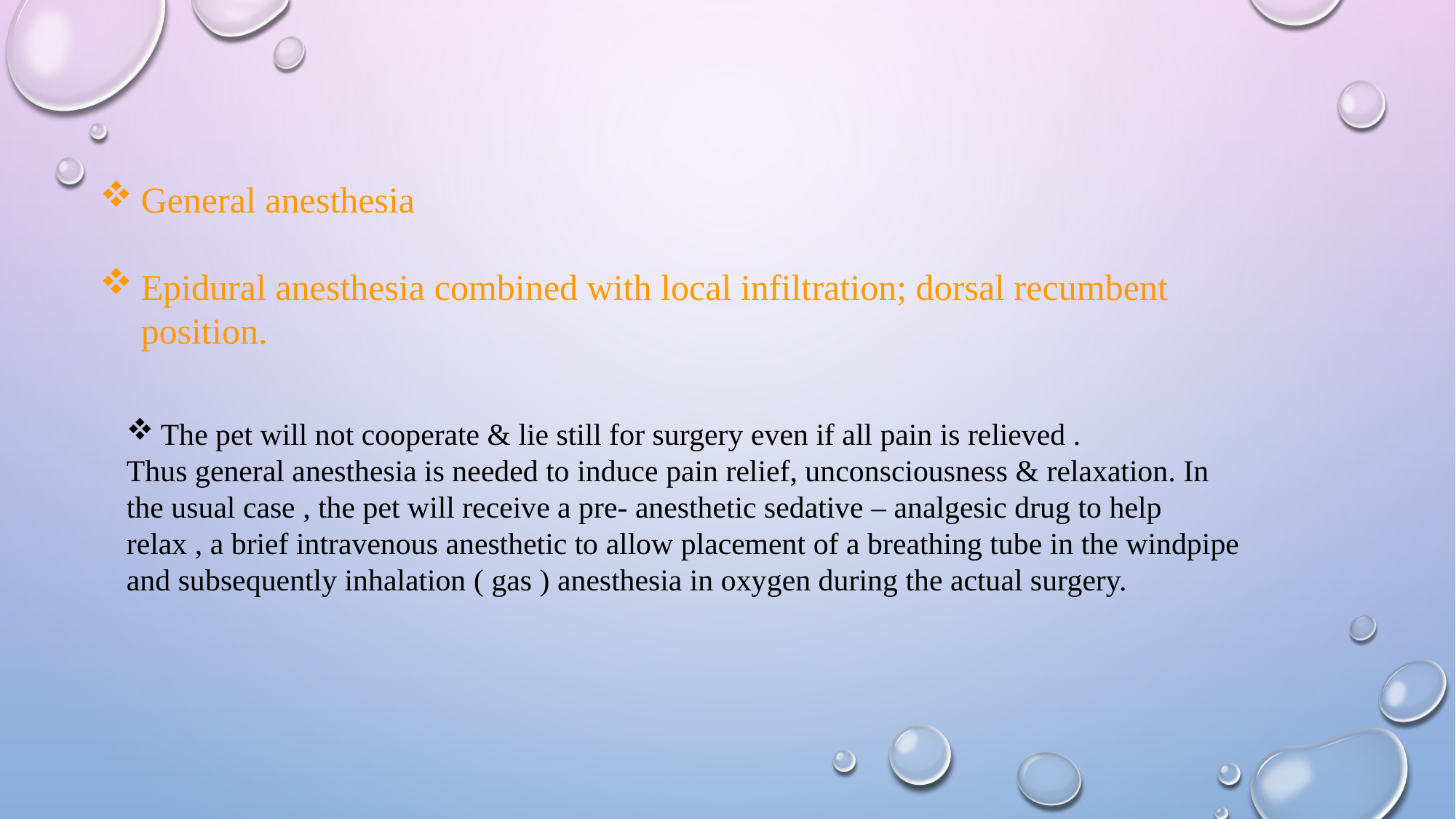

General anesthesia

Epidural anesthesia combined with local infiltration; dorsal recumbent position.
The pet will not cooperate & lie still for surgery even if all pain is relieved .
Thus general anesthesia is needed to induce pain relief, unconsciousness & relaxation. In the usual case , the pet will receive a pre- anesthetic sedative – analgesic drug to help relax , a brief intravenous anesthetic to allow placement of a breathing tube in the windpipe and subsequently inhalation ( gas ) anesthesia in oxygen during the actual surgery.